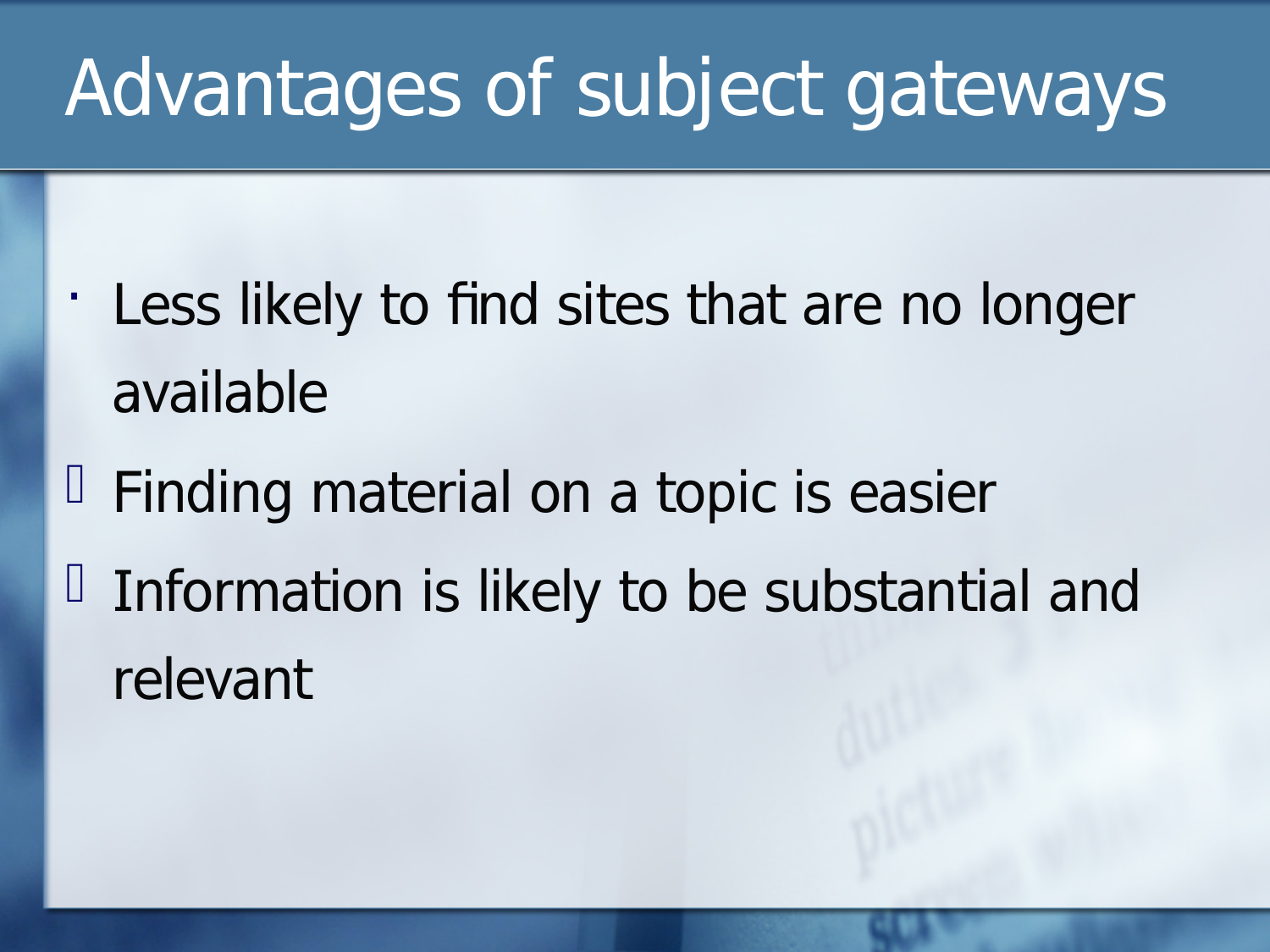

# Advantages of subject gateways

Less likely to find sites that are no longer available
Finding material on a topic is easier
Information is likely to be substantial and relevant